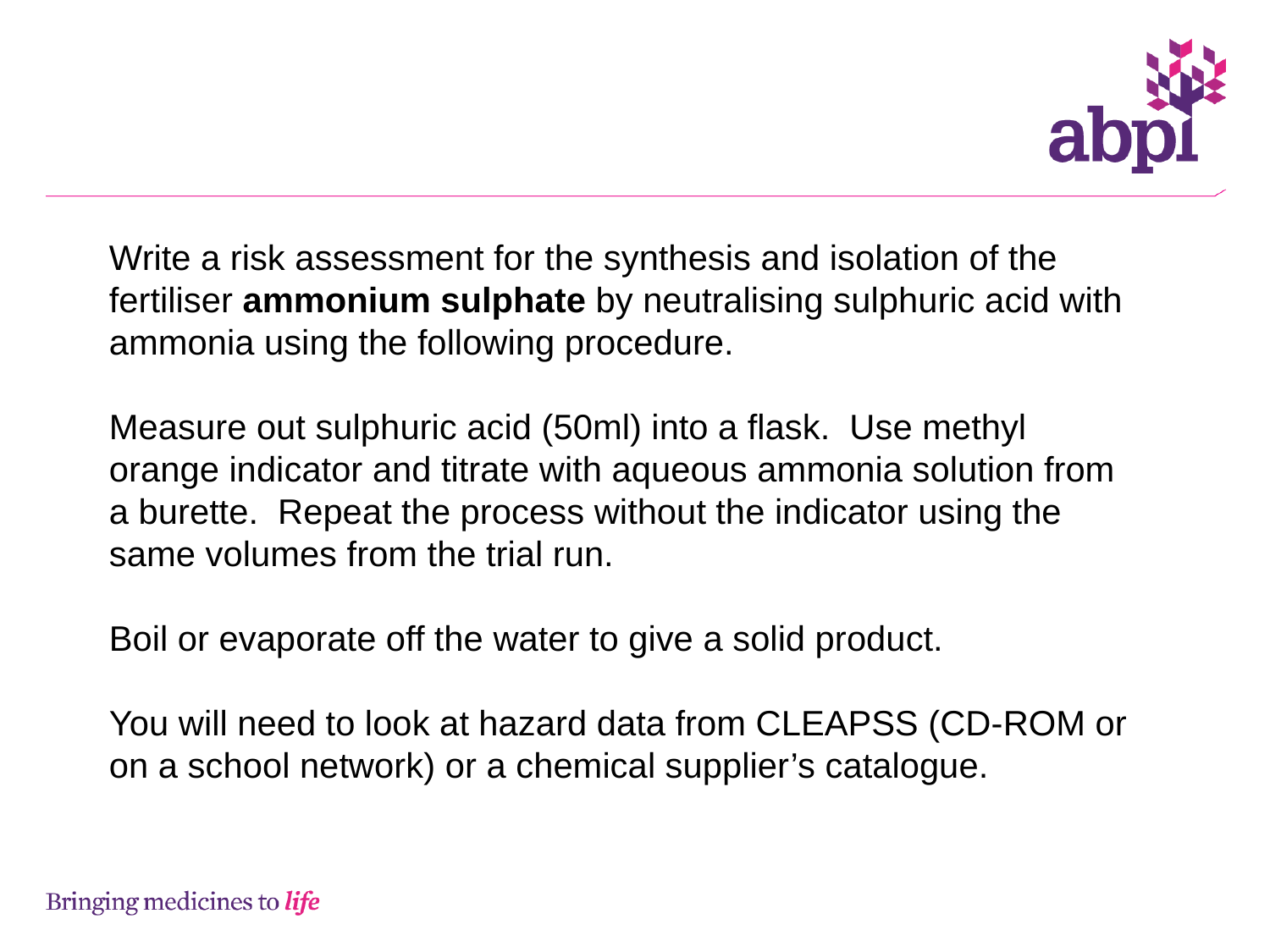

Write a risk assessment for the synthesis and isolation of the fertiliser ammonium sulphate by neutralising sulphuric acid with ammonia using the following procedure.

Measure out sulphuric acid (50ml) into a flask.  Use methyl orange indicator and titrate with aqueous ammonia solution from a burette.  Repeat the process without the indicator using the same volumes from the trial run.

Boil or evaporate off the water to give a solid product.

You will need to look at hazard data from CLEAPSS (CD-ROM or on a school network) or a chemical supplier’s catalogue.